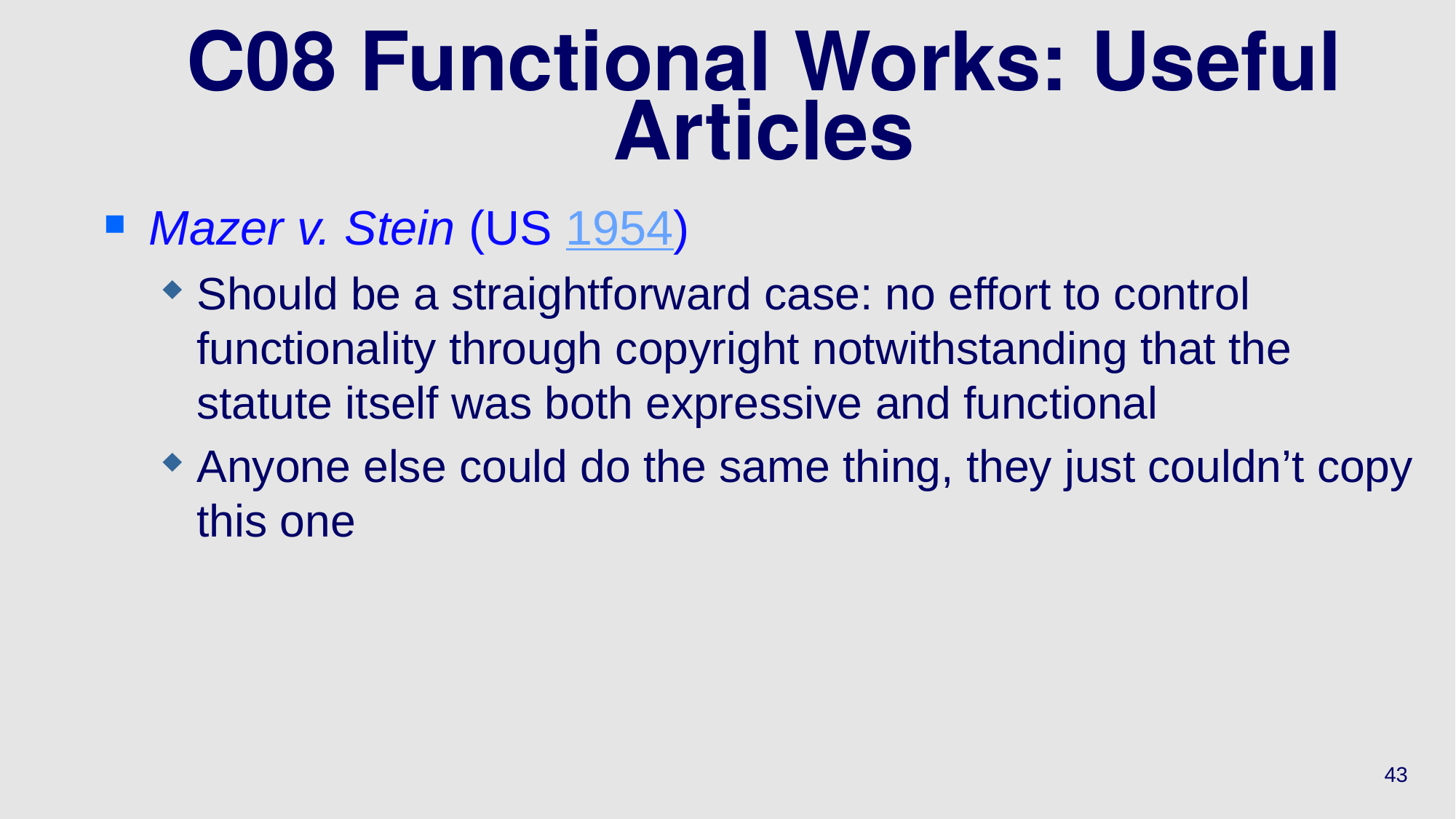

# C08 Functional Works: Useful Articles
Mazer v. Stein (US 1954)
Should be a straightforward case: no effort to control functionality through copyright notwithstanding that the statute itself was both expressive and functional
Anyone else could do the same thing, they just couldn’t copy this one

43